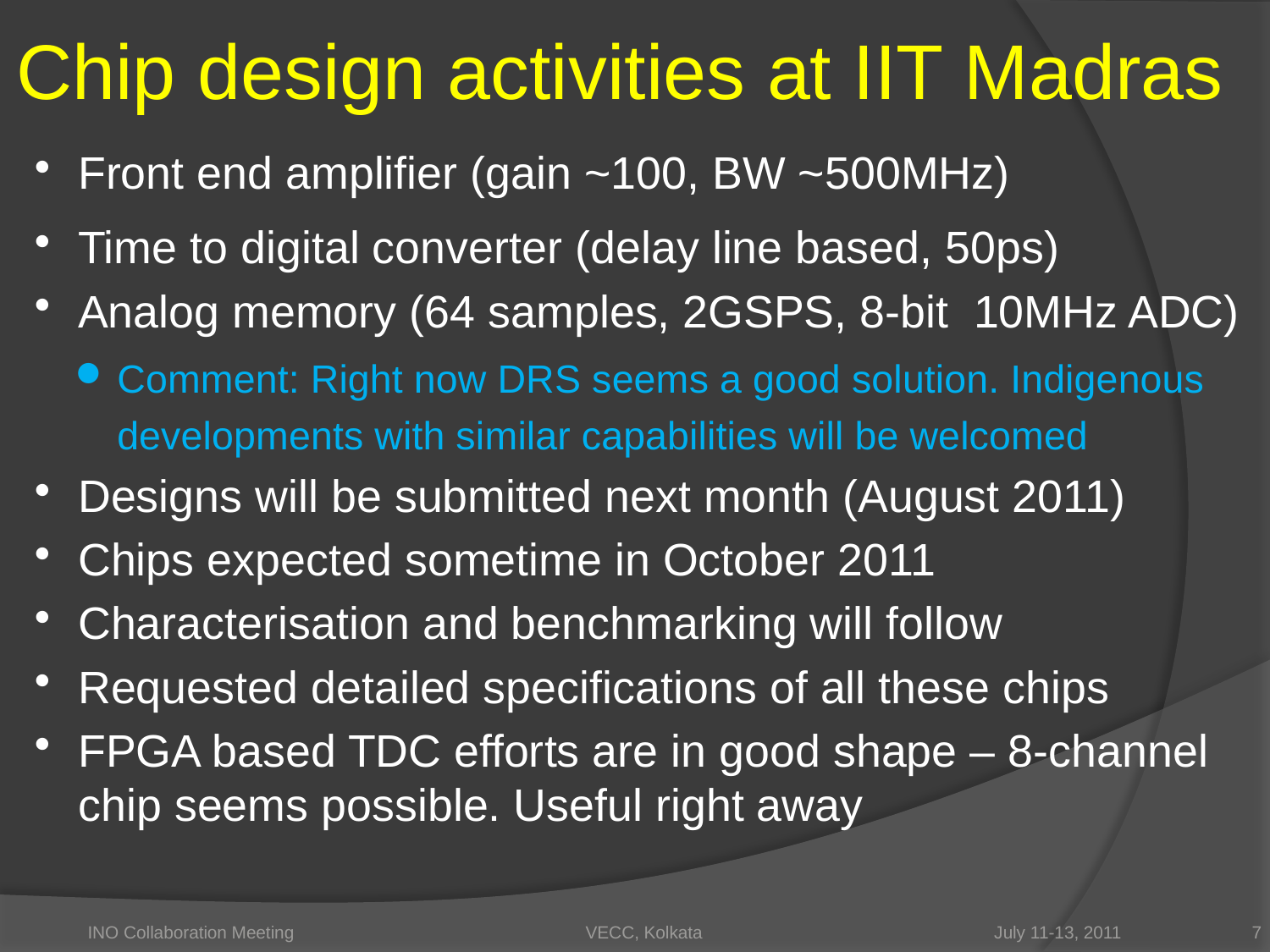

# Chip design activities at IIT Madras
Front end amplifier (gain ~100, BW ~500MHz)
Time to digital converter (delay line based, 50ps)
Analog memory (64 samples, 2GSPS, 8-bit  10MHz ADC)
Comment: Right now DRS seems a good solution. Indigenous developments with similar capabilities will be welcomed
Designs will be submitted next month (August 2011)
Chips expected sometime in October 2011
Characterisation and benchmarking will follow
Requested detailed specifications of all these chips
FPGA based TDC efforts are in good shape – 8-channel chip seems possible. Useful right away
INO Collaboration Meeting                                                            VECC, Kolkata                                                            July 11-13, 2011
7